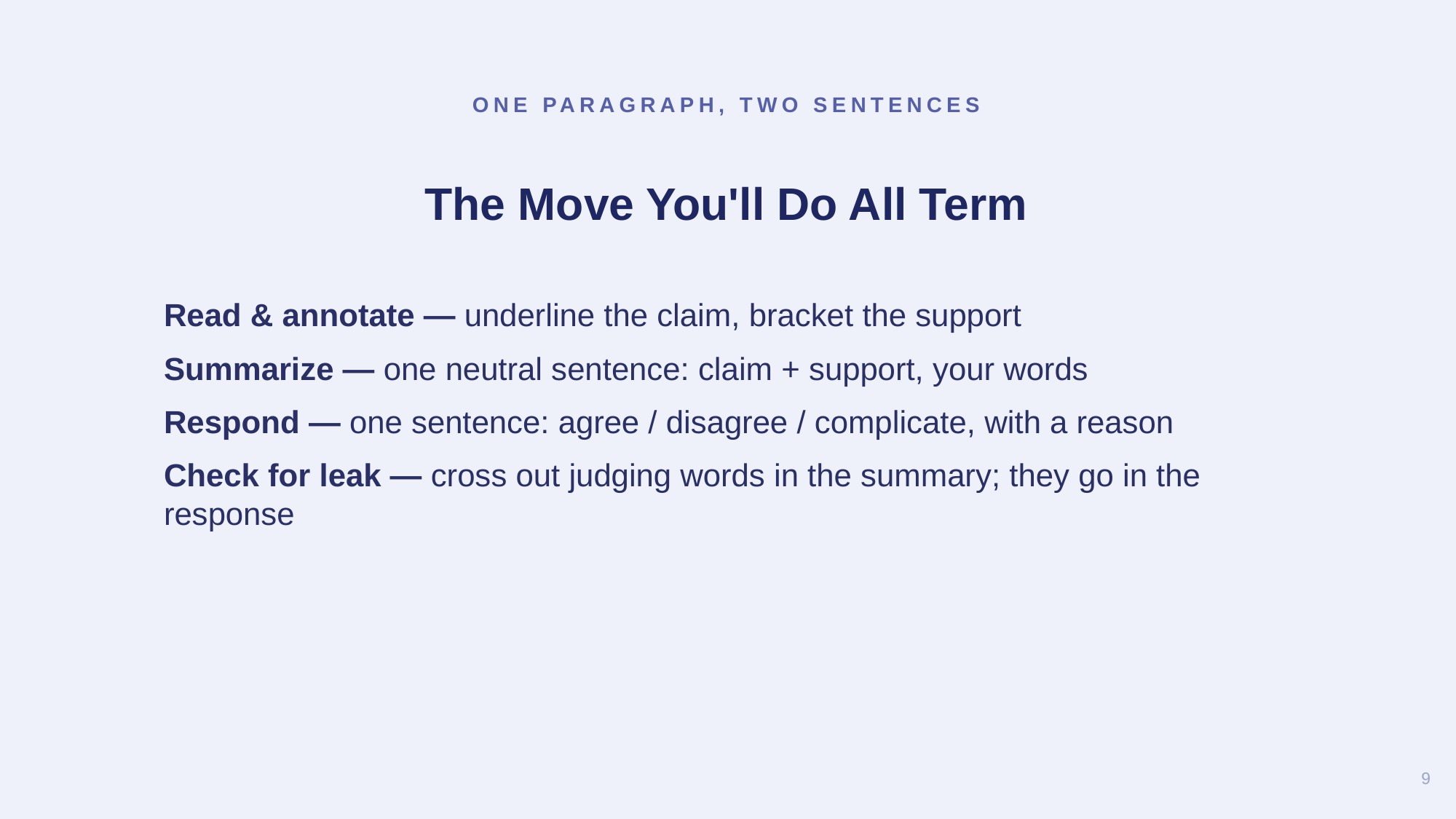

ONE PARAGRAPH, TWO SENTENCES
The Move You'll Do All Term
Read & annotate — underline the claim, bracket the support
Summarize — one neutral sentence: claim + support, your words
Respond — one sentence: agree / disagree / complicate, with a reason
Check for leak — cross out judging words in the summary; they go in the response
9